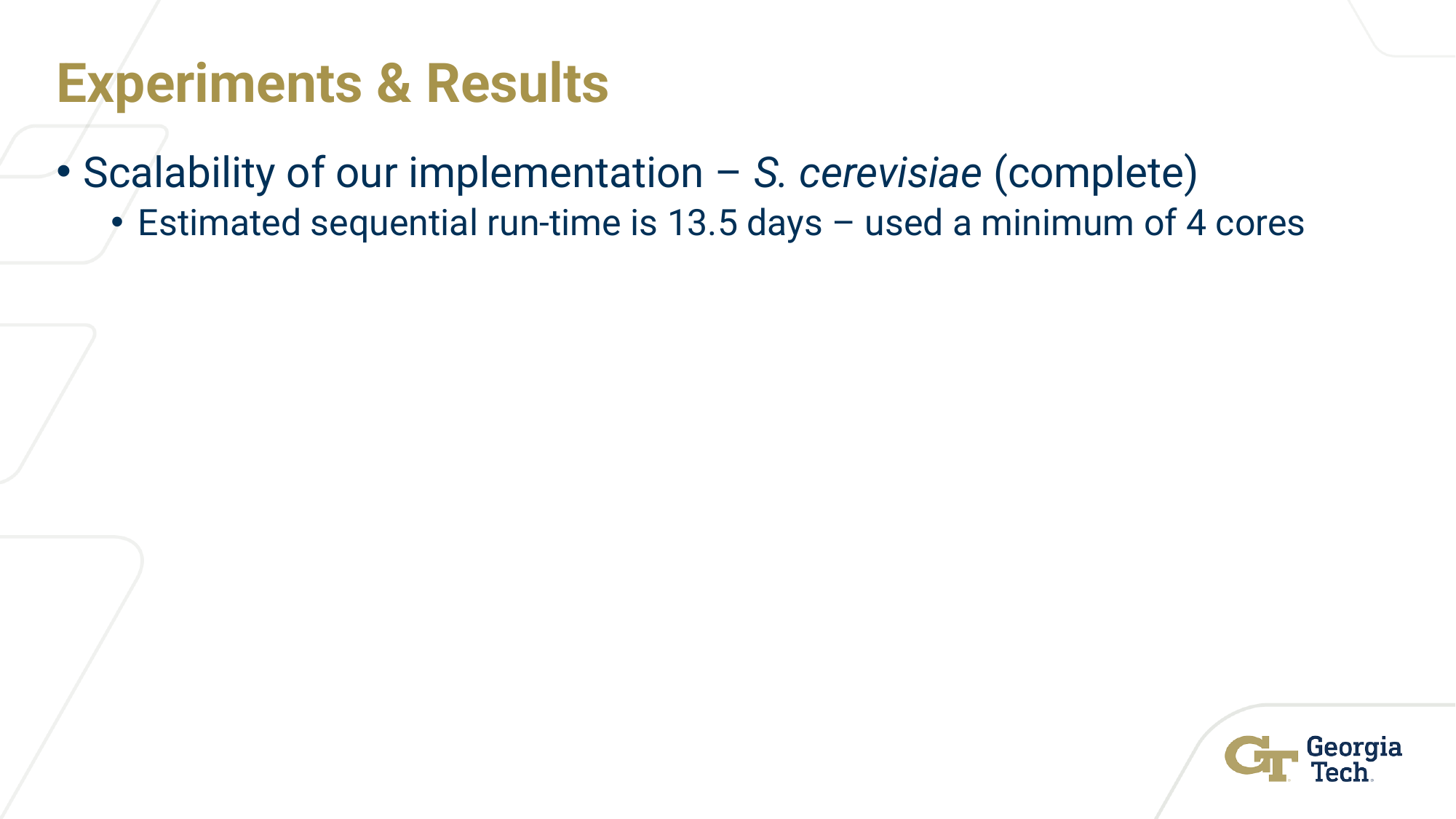

# Experiments & Results
Scalability of our implementation – S. cerevisiae (complete)
Estimated sequential run-time is 13.5 days – used a minimum of 4 cores